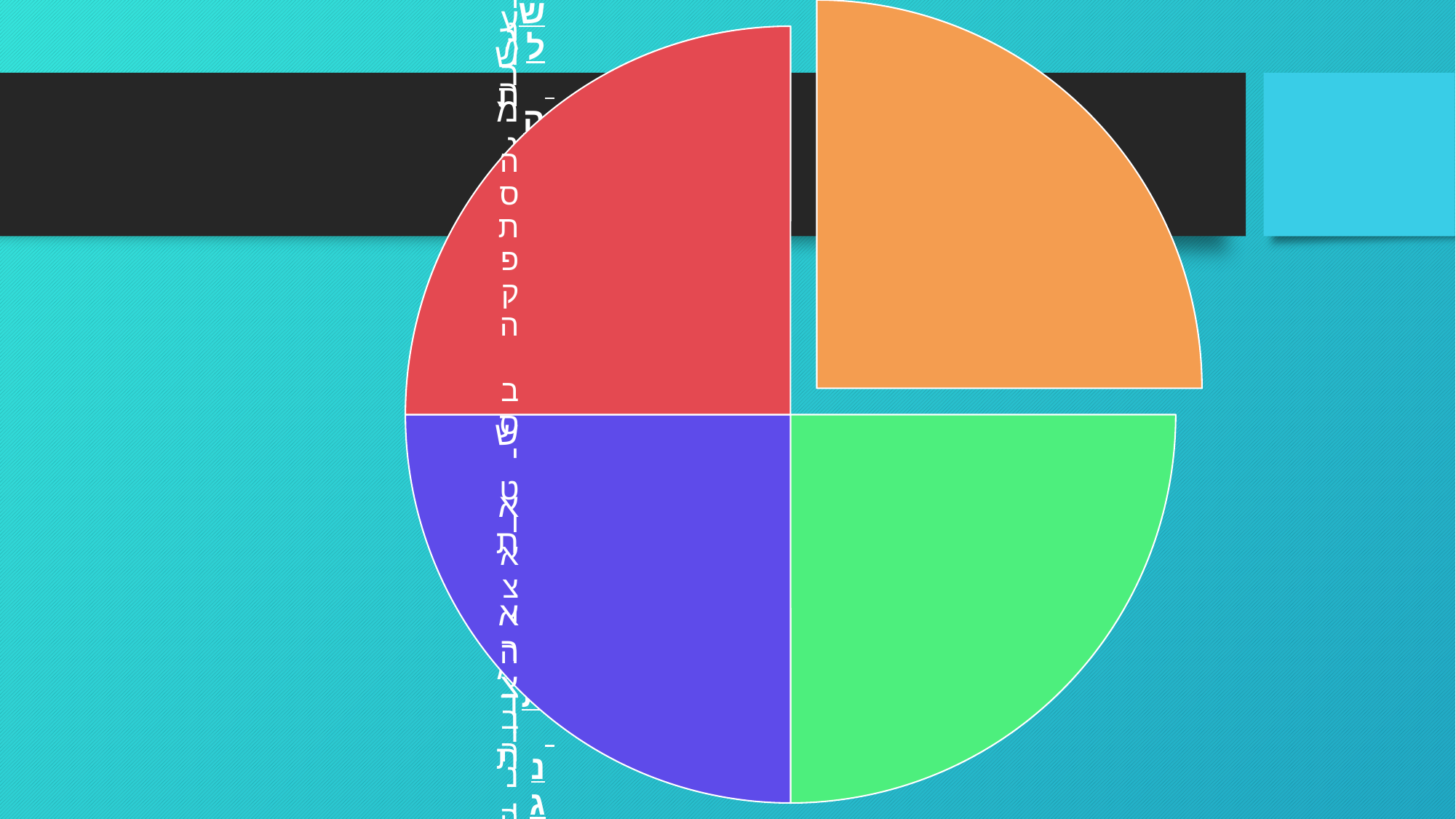

ייחודה של האנטישמיות הנאצית נגד היהודים ונגד היהדות
הנאצים יישמו את תורת הגזע הלכה למעשה בתחום החברתי. מדיניות החוץ והפנים של גרמניה מתנהלת עפ"י תורת הגזע.
על בסיס חלוקת האנושות לגזעים החליטה גרמניה לכבוש את ארצות מזרח אירופה  ולשעבד את האוכלוסיה המקומית לגזע הארי.
בזה נבדלה האנטישמיות הנאצית מהאנטישמיות המודרנית: האנטישמיות המודרנית הסתפקה בסיטואציה בה היהודים חוזרים למצבם בטרם האמנציפציה. האנטישמיות הנאצית דרשה את השמדתם של היהודים.